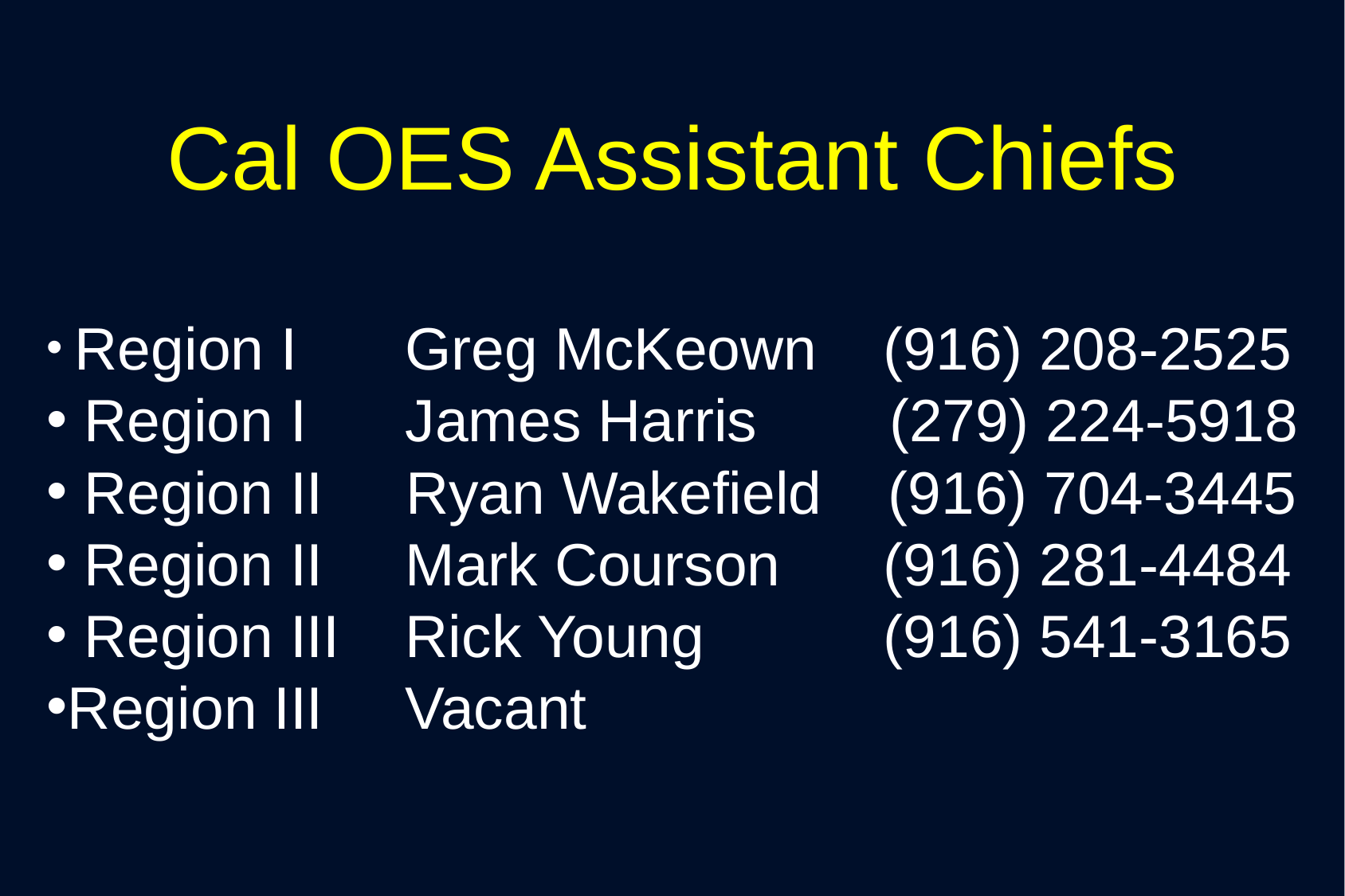

# Cal OES Assistant Chiefs

 Region I  	Greg McKeown    (916) 208-2525
 Region I	James Harris        (279) 224-5918
 Region II     Ryan Wakefield    (916) 704-3445
 Region II 	Mark Courson  	(916) 281-4484
 Region III 	Rick Young        	(916) 541-3165
Region III 	Vacant